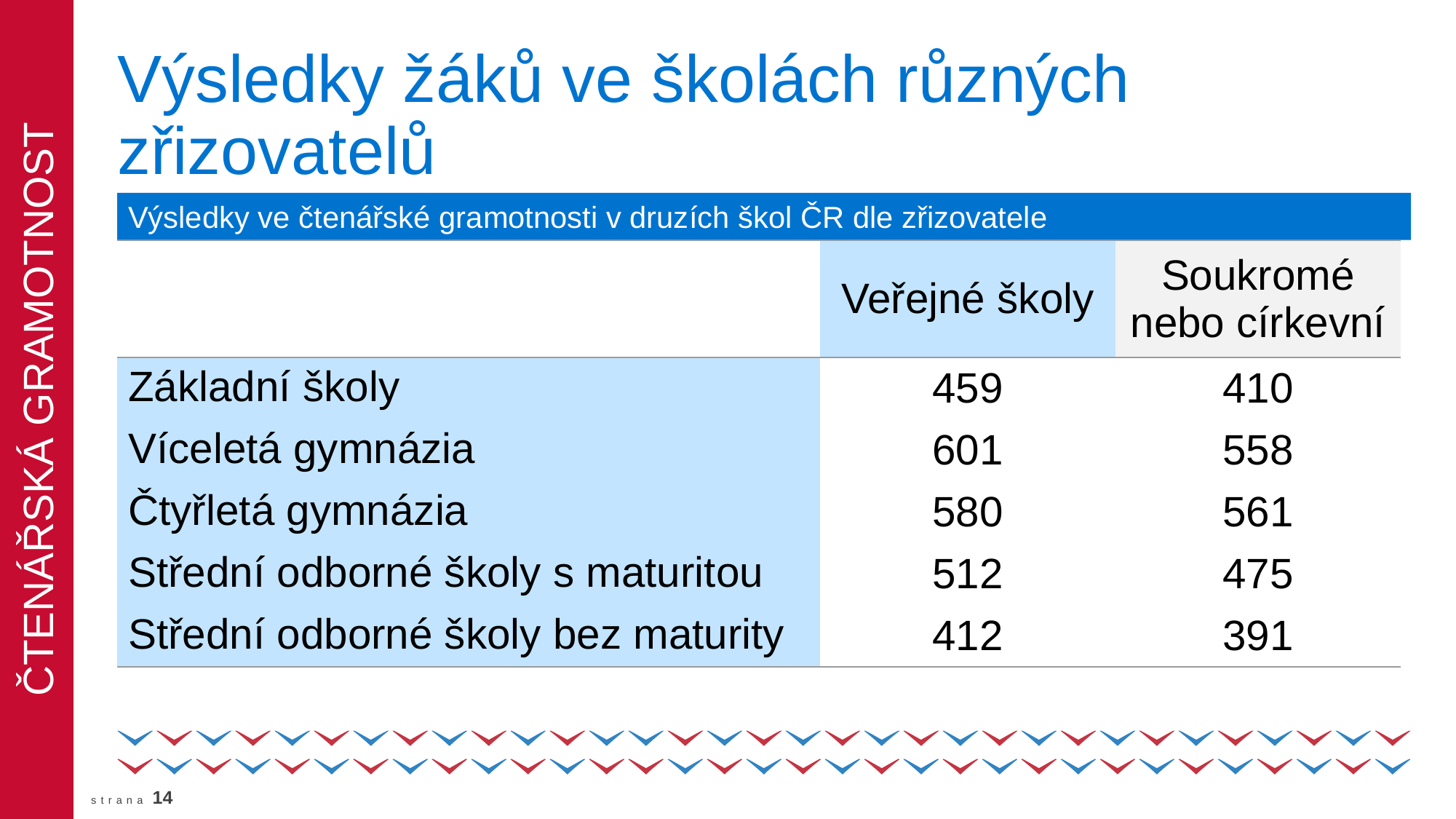

ČTENÁŘSKÁ GRAMOTNOST
Výsledky žáků ve školách různých zřizovatelů
Výsledky ve čtenářské gramotnosti v druzích škol ČR dle zřizovatele
|  | Veřejné školy | Soukromé nebo církevní |
| --- | --- | --- |
| Základní školy | 459 | 410 |
| Víceletá gymnázia | 601 | 558 |
| Čtyřletá gymnázia | 580 | 561 |
| Střední odborné školy s maturitou | 512 | 475 |
| Střední odborné školy bez maturity | 412 | 391 |